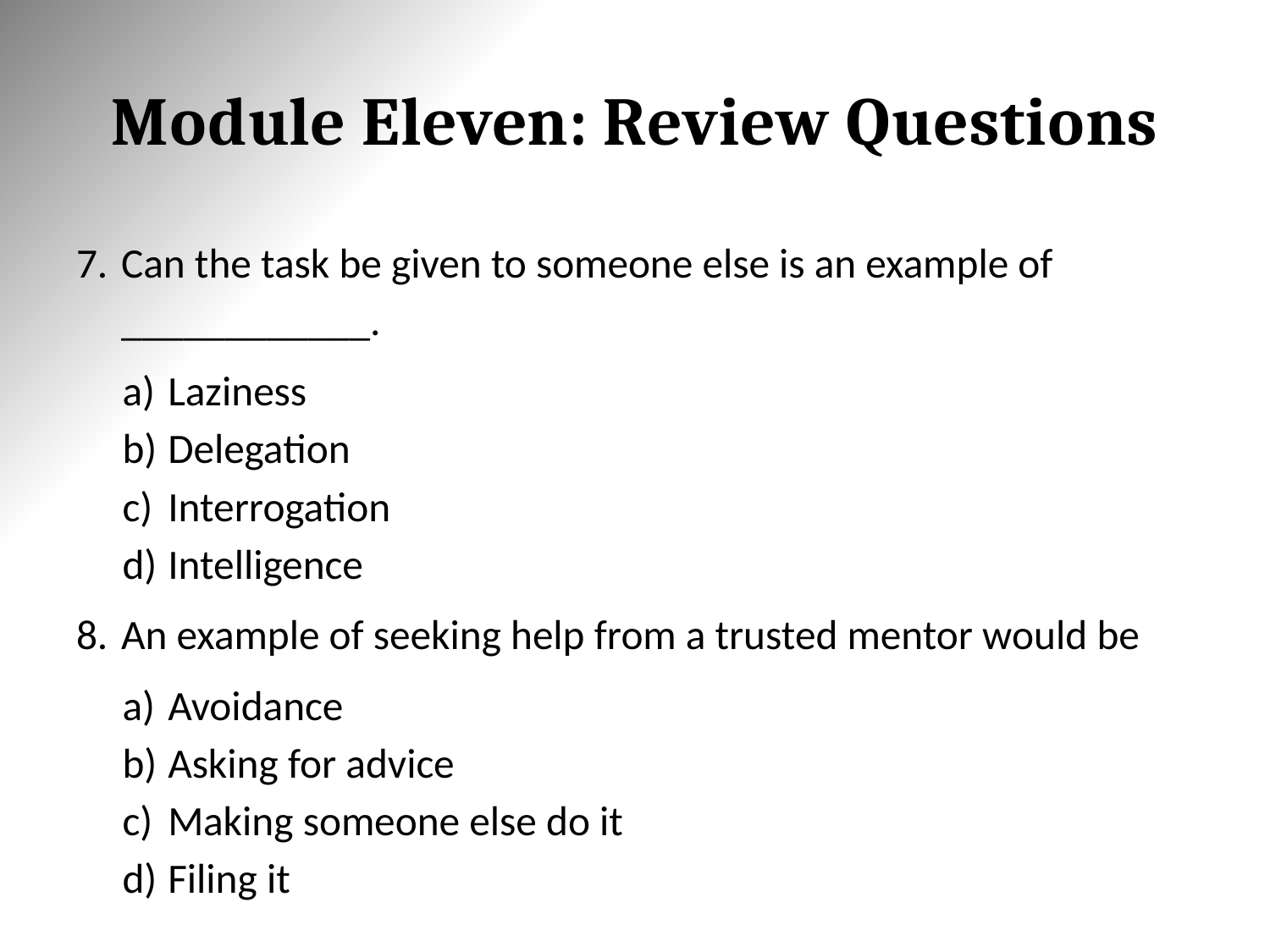

# Module Eleven: Review Questions
Can the task be given to someone else is an example of ____________.
Laziness
Delegation
Interrogation
Intelligence
An example of seeking help from a trusted mentor would be
Avoidance
Asking for advice
Making someone else do it
Filing it